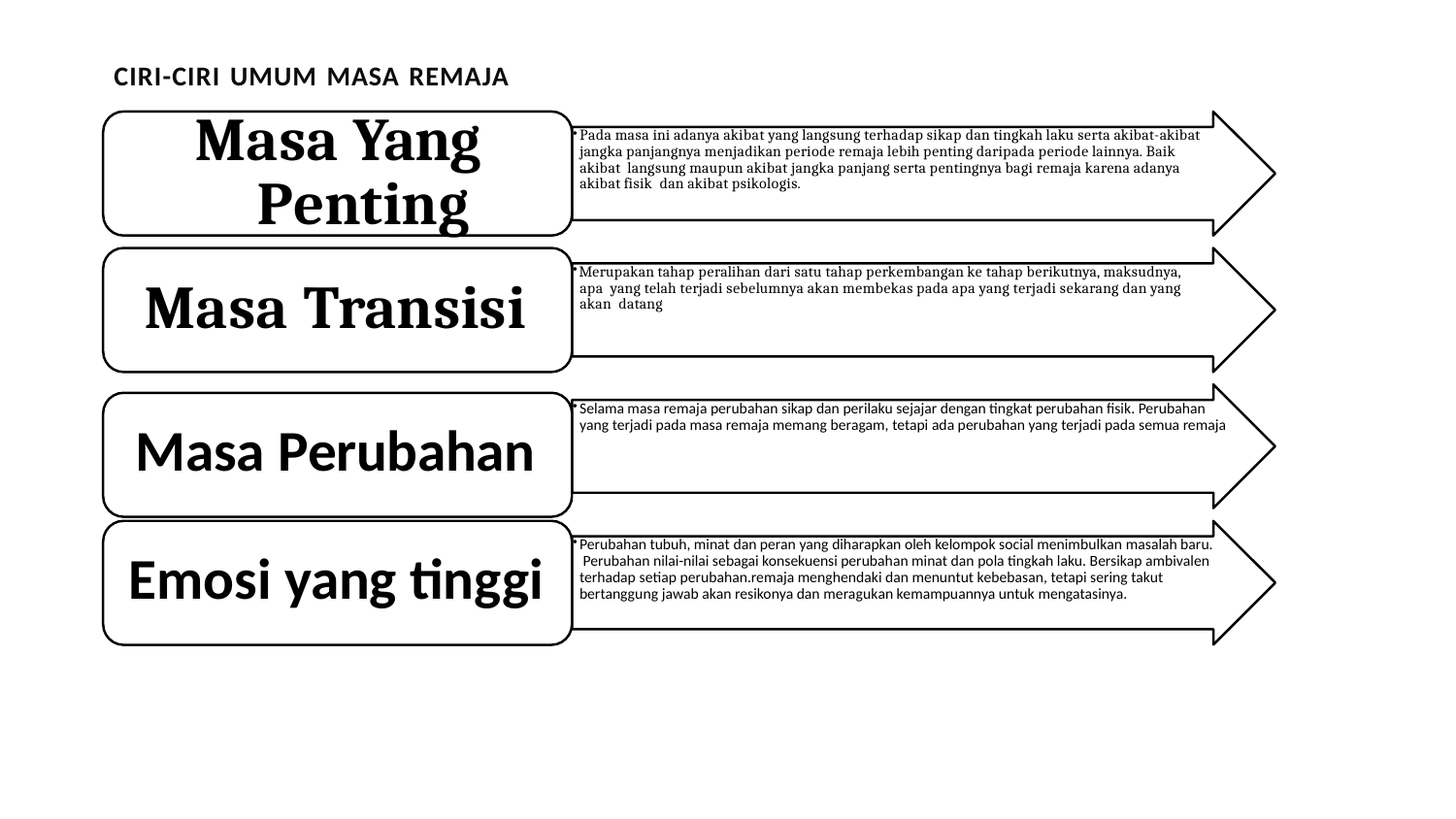

CIRI-CIRI UMUM MASA REMAJA
# Masa Yang  Penting

Pada masa ini adanya akibat yang langsung terhadap sikap dan tingkah laku serta akibat-akibat  jangka panjangnya menjadikan periode remaja lebih penting daripada periode lainnya. Baik akibat  langsung maupun akibat jangka panjang serta pentingnya bagi remaja karena adanya akibat fisik  dan akibat psikologis.

Merupakan tahap peralihan dari satu tahap perkembangan ke tahap berikutnya, maksudnya, apa  yang telah terjadi sebelumnya akan membekas pada apa yang terjadi sekarang dan yang akan  datang
Masa Transisi

Selama masa remaja perubahan sikap dan perilaku sejajar dengan tingkat perubahan fisik. Perubahan  yang terjadi pada masa remaja memang beragam, tetapi ada perubahan yang terjadi pada semua remaja
Masa Perubahan

Perubahan tubuh, minat dan peran yang diharapkan oleh kelompok social menimbulkan masalah baru.  Perubahan nilai-nilai sebagai konsekuensi perubahan minat dan pola tingkah laku. Bersikap ambivalen  terhadap setiap perubahan.remaja menghendaki dan menuntut kebebasan, tetapi sering takut  bertanggung jawab akan resikonya dan meragukan kemampuannya untuk mengatasinya.
Emosi yang tinggi